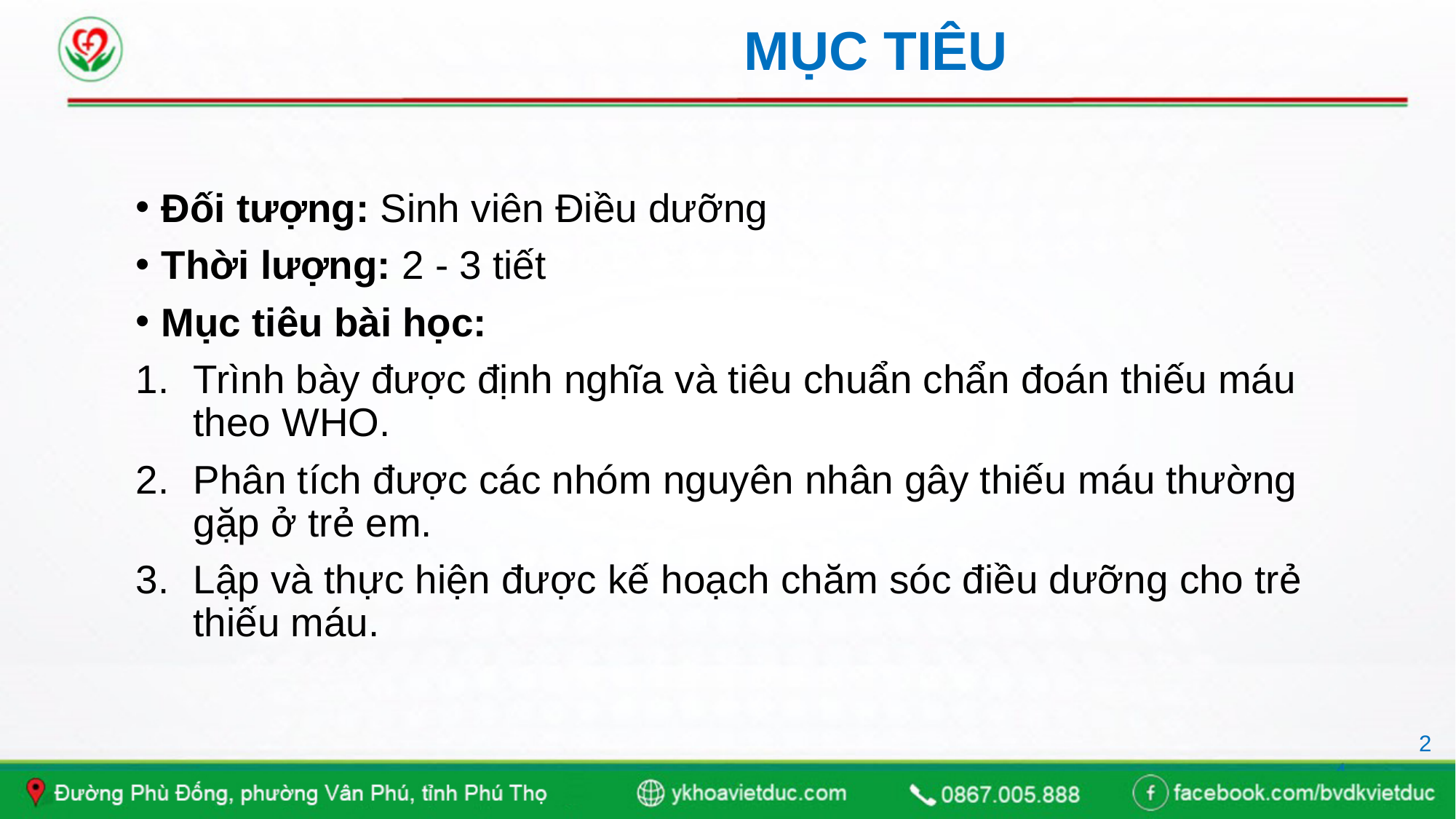

# MỤC TIÊU
Đối tượng: Sinh viên Điều dưỡng
Thời lượng: 2 - 3 tiết
Mục tiêu bài học:
Trình bày được định nghĩa và tiêu chuẩn chẩn đoán thiếu máu theo WHO.
Phân tích được các nhóm nguyên nhân gây thiếu máu thường gặp ở trẻ em.
Lập và thực hiện được kế hoạch chăm sóc điều dưỡng cho trẻ thiếu máu.